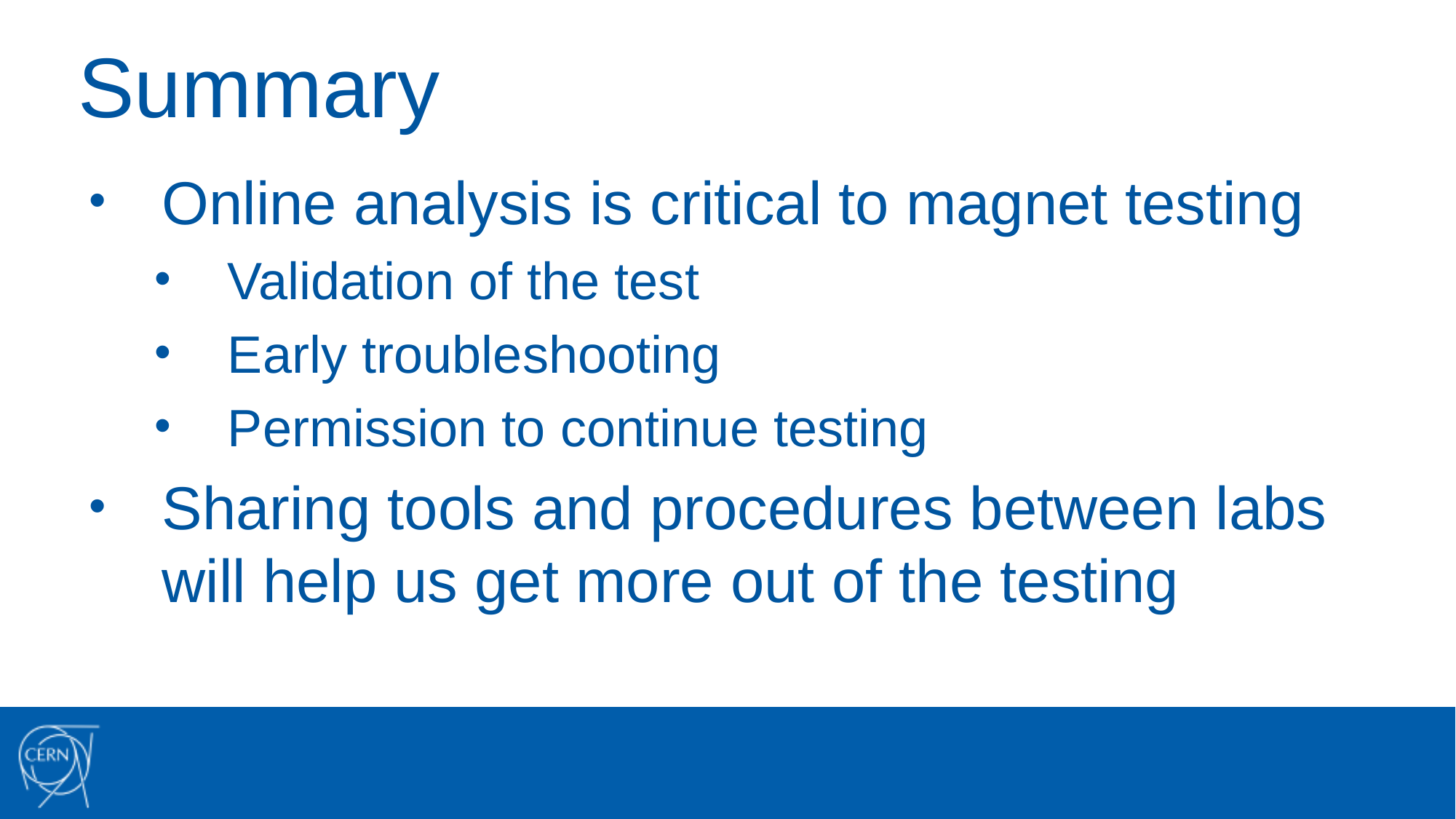

# Summary
Online analysis is critical to magnet testing
Validation of the test
Early troubleshooting
Permission to continue testing
Sharing tools and procedures between labs will help us get more out of the testing